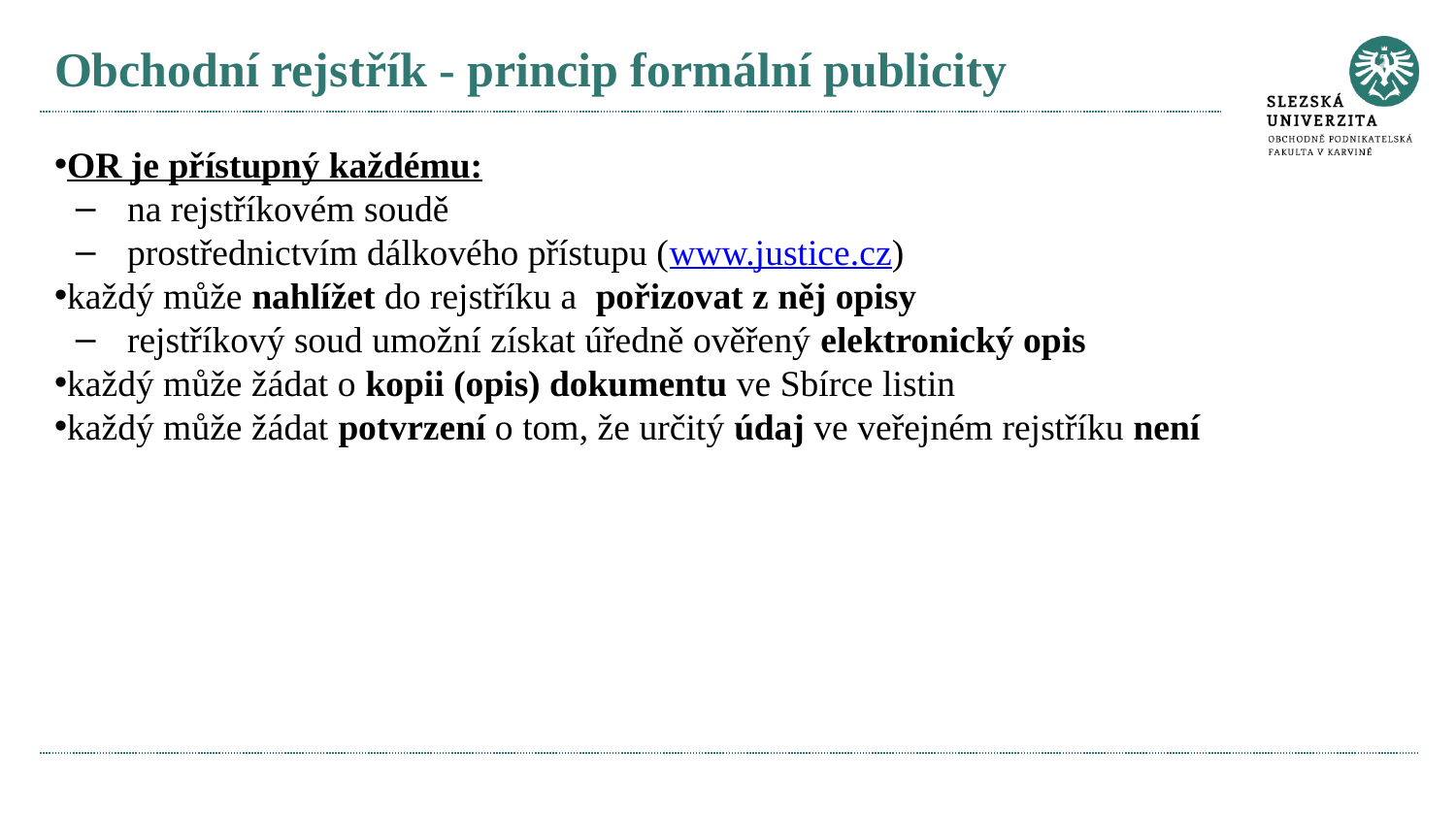

# Obchodní rejstřík - princip formální publicity
OR je přístupný každému:
na rejstříkovém soudě
prostřednictvím dálkového přístupu (www.justice.cz)
každý může nahlížet do rejstříku a  pořizovat z něj opisy
rejstříkový soud umožní získat úředně ověřený elektronický opis
každý může žádat o kopii (opis) dokumentu ve Sbírce listin
každý může žádat potvrzení o tom, že určitý údaj ve veřejném rejstříku není